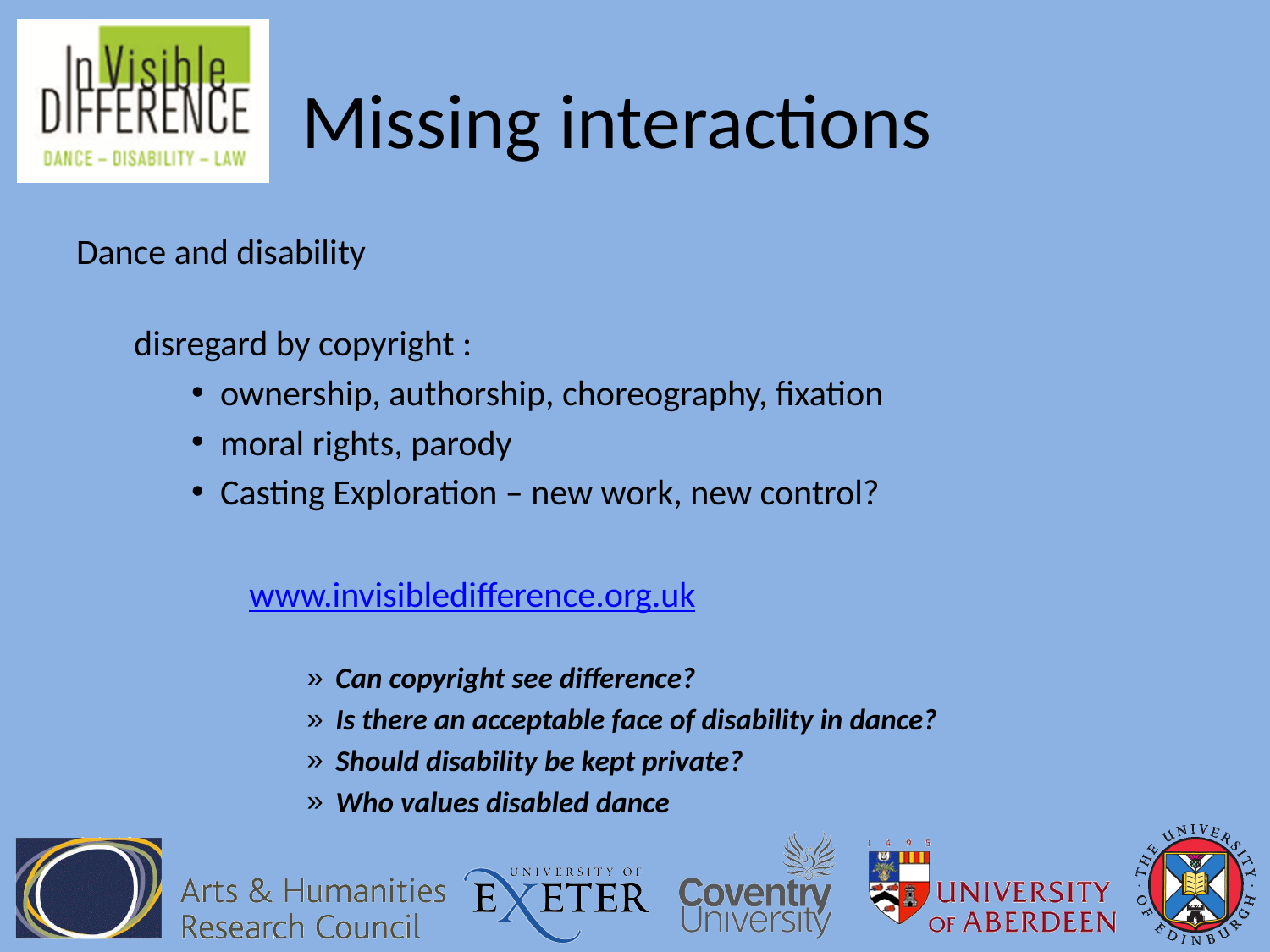

# Missing interactions
Dance and disability

disregard by copyright :
ownership, authorship, choreography, fixation
moral rights, parody
Casting Exploration – new work, new control?

www.invisibledifference.org.uk

Can copyright see difference?
Is there an acceptable face of disability in dance?
Should disability be kept private?
Who values disabled dance